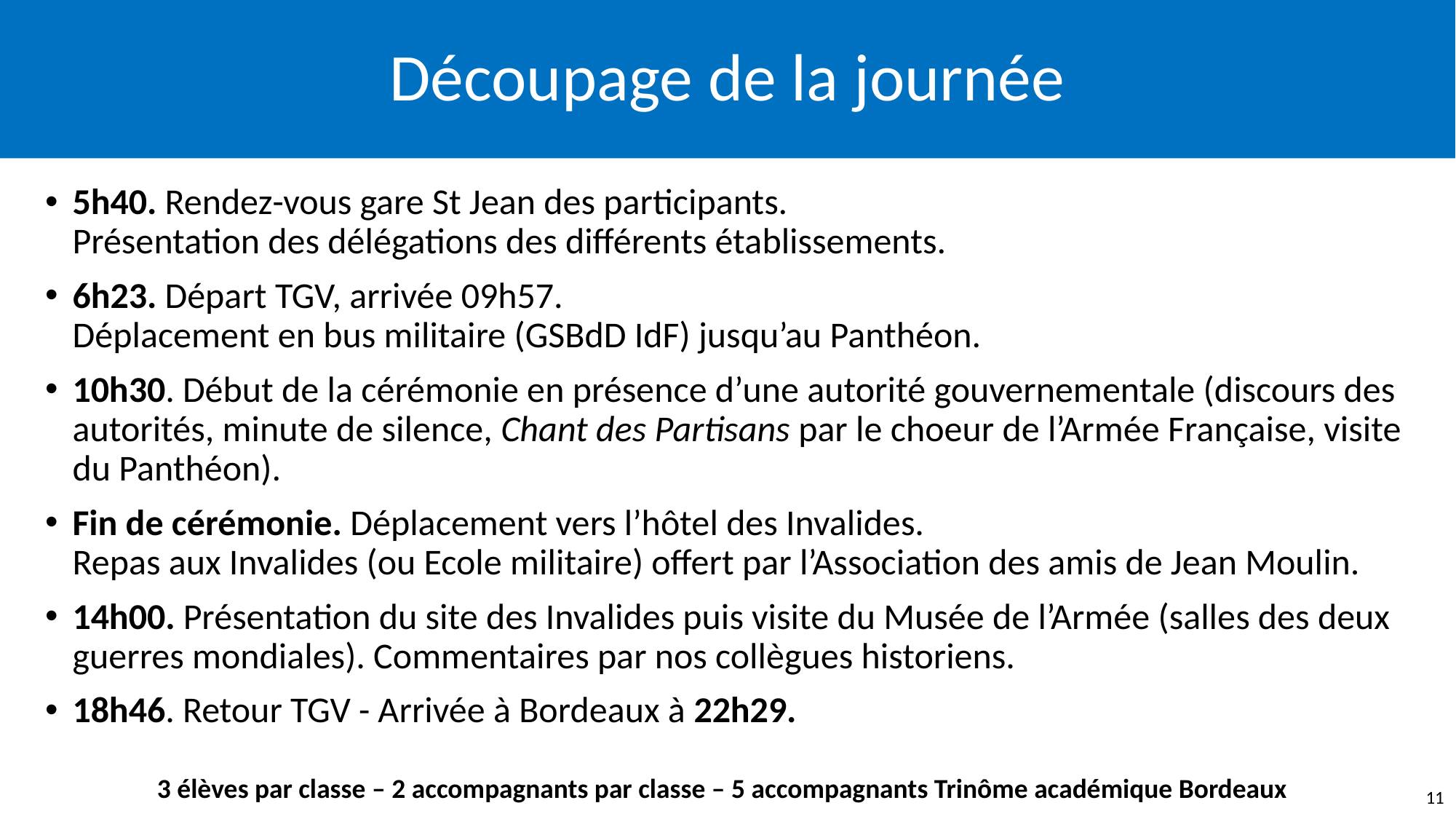

# Découpage de la journée
5h40. Rendez-vous gare St Jean des participants.
Présentation des délégations des différents établissements.
6h23. Départ TGV, arrivée 09h57.
Déplacement en bus militaire (GSBdD IdF) jusqu’au Panthéon.
10h30. Début de la cérémonie en présence d’une autorité gouvernementale (discours des autorités, minute de silence, Chant des Partisans par le choeur de l’Armée Française, visite du Panthéon).
Fin de cérémonie. Déplacement vers l’hôtel des Invalides.
Repas aux Invalides (ou Ecole militaire) offert par l’Association des amis de Jean Moulin.
14h00. Présentation du site des Invalides puis visite du Musée de l’Armée (salles des deux guerres mondiales). Commentaires par nos collègues historiens.
18h46. Retour TGV - Arrivée à Bordeaux à 22h29.
3 élèves par classe – 2 accompagnants par classe – 5 accompagnants Trinôme académique Bordeaux
11